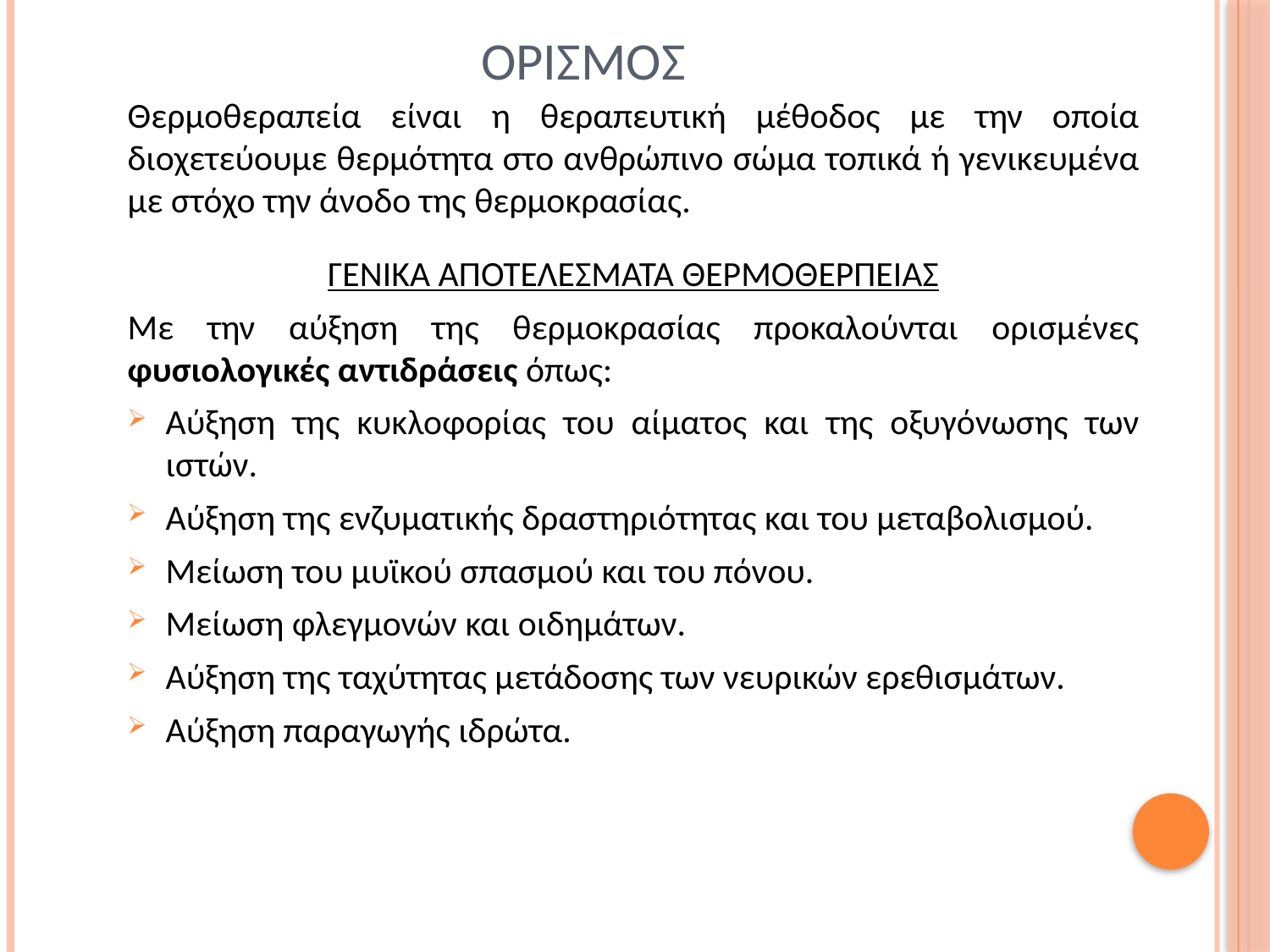

# ορισμοσ
Θερμοθεραπεία είναι η θεραπευτική μέθοδος με την οποία διοχετεύουμε θερμότητα στο ανθρώπινο σώμα τοπικά ή γενικευμένα με στόχο την άνοδο της θερμοκρασίας.
ΓΕΝΙΚΑ ΑΠΟΤΕΛΕΣΜΑΤΑ ΘΕΡΜΟΘΕΡΠΕΙΑΣ
Με την αύξηση της θερμοκρασίας προκαλούνται ορισμένες φυσιολογικές αντιδράσεις όπως:
Αύξηση της κυκλοφορίας του αίματος και της οξυγόνωσης των ιστών.
Αύξηση της ενζυματικής δραστηριότητας και του μεταβολισμού.
Μείωση του μυϊκού σπασμού και του πόνου.
Μείωση φλεγμονών και οιδημάτων.
Αύξηση της ταχύτητας μετάδοσης των νευρικών ερεθισμάτων.
Αύξηση παραγωγής ιδρώτα.